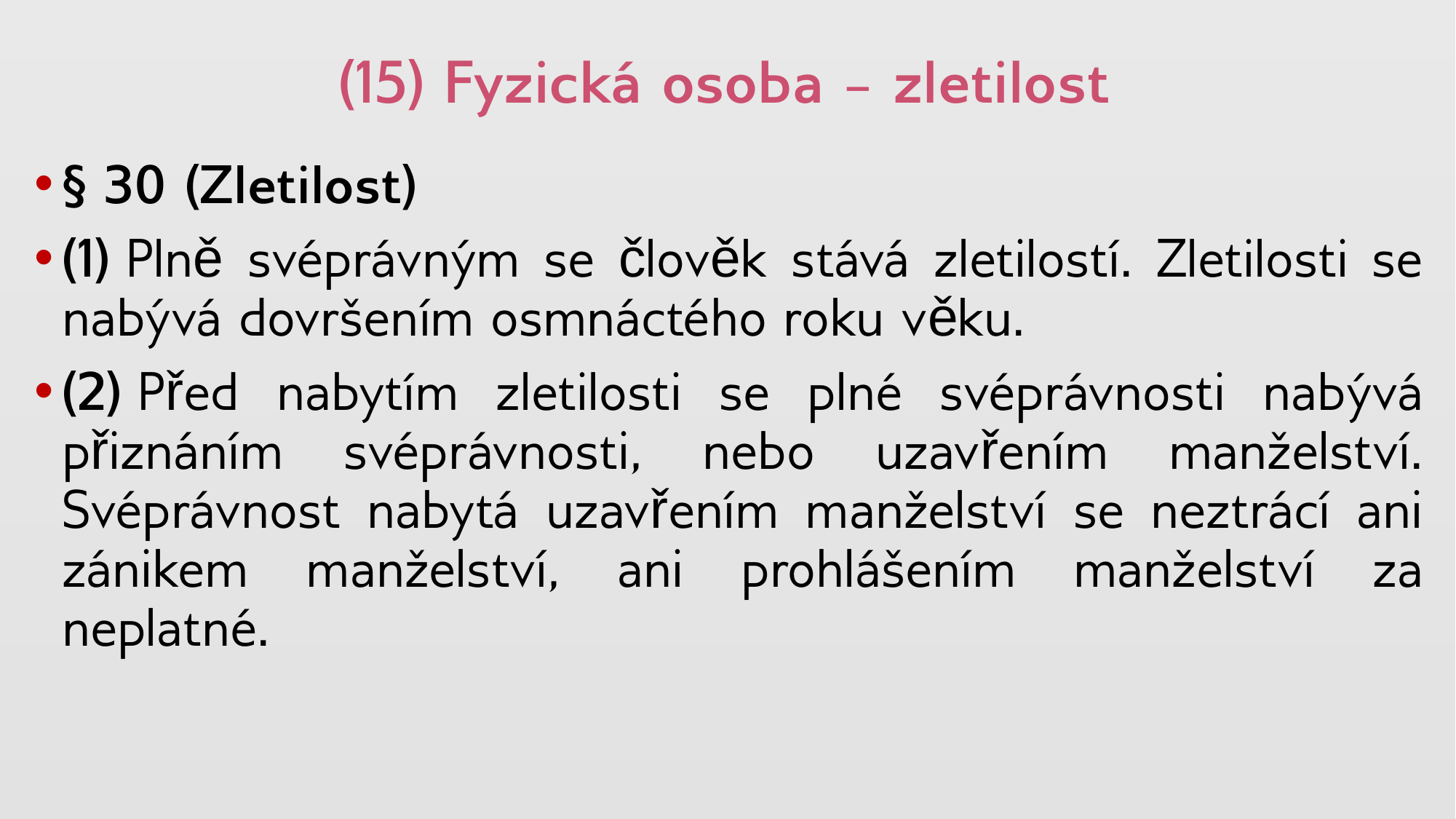

# (15) Fyzická osoba – zletilost
§ 30 (Zletilost)
(1) Plně svéprávným se člověk stává zletilostí. Zletilosti se nabývá dovršením osmnáctého roku věku.
(2) Před nabytím zletilosti se plné svéprávnosti nabývá přiznáním svéprávnosti, nebo uzavřením manželství. Svéprávnost nabytá uzavřením manželství se neztrácí ani zánikem manželství, ani prohlášením manželství za neplatné.